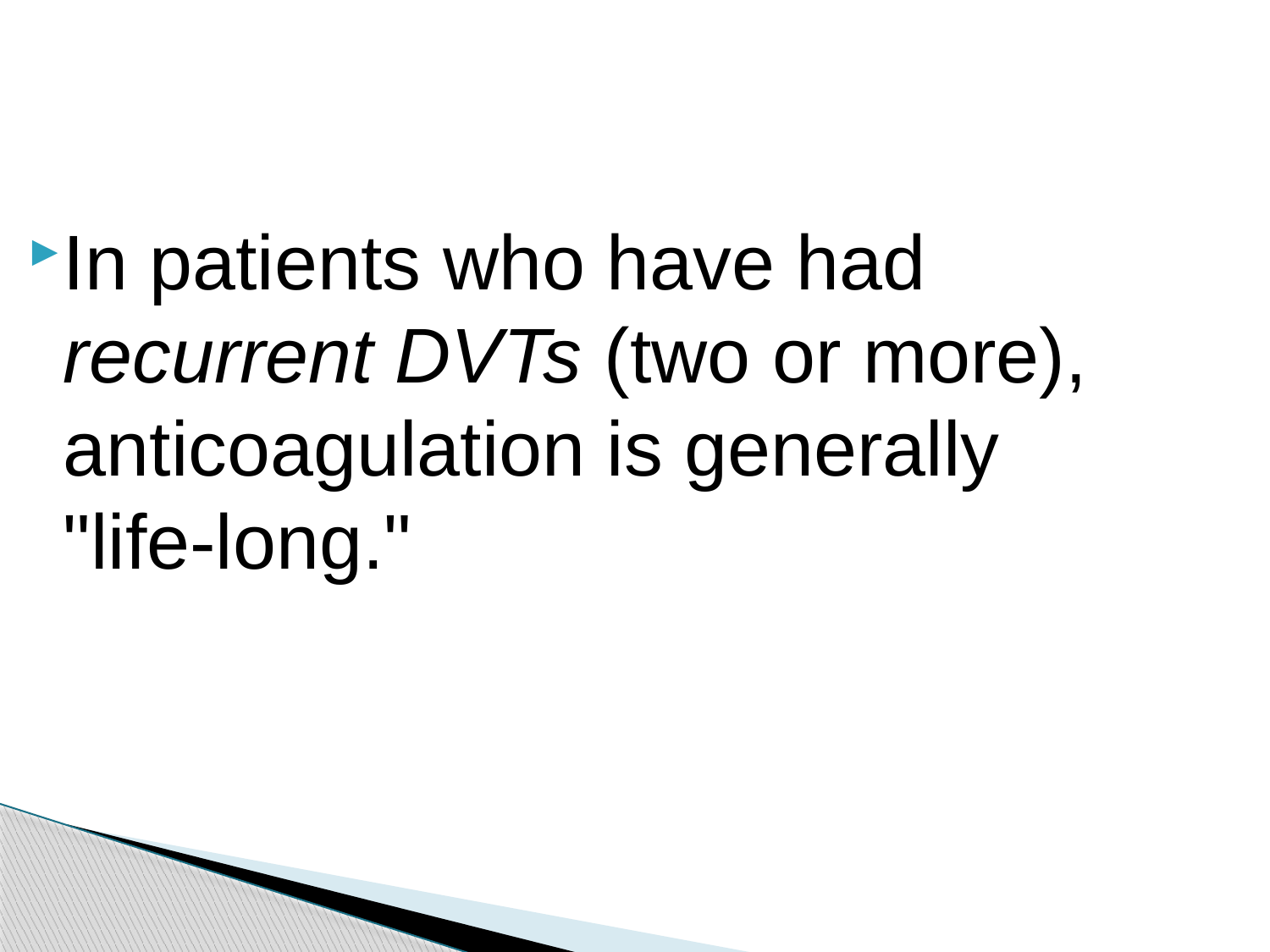

In patients who have had recurrent DVTs (two or more), anticoagulation is generally "life-long."